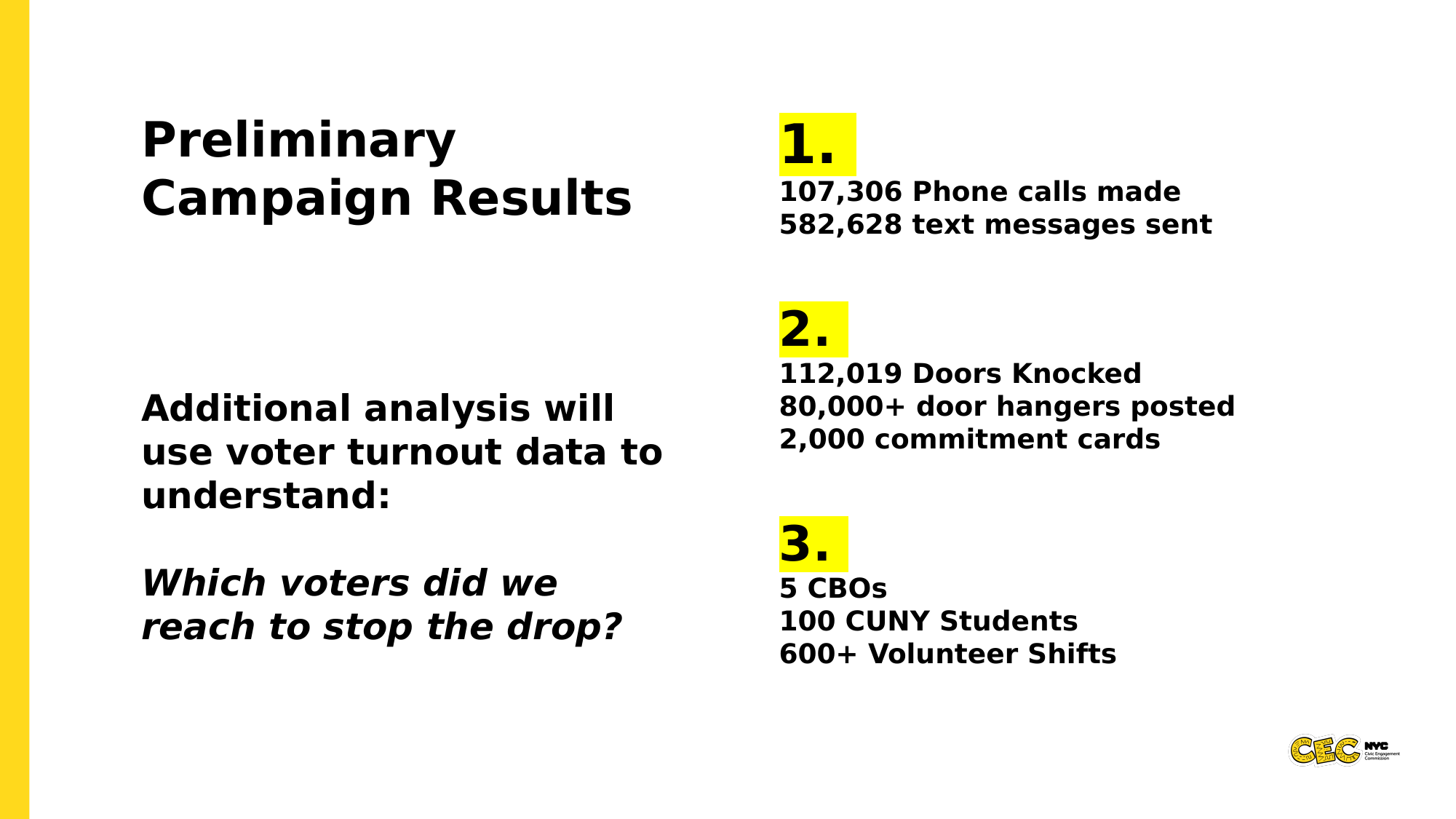

Preliminary Campaign Results

Additional analysis will use voter turnout data to understand:
Which voters did we reach to stop the drop?
1.
107,306 Phone calls made
582,628 text messages sent

2.
112,019 Doors Knocked
80,000+ door hangers posted
2,000 commitment cards

3.
5 CBOs
100 CUNY Students
600+ Volunteer Shifts